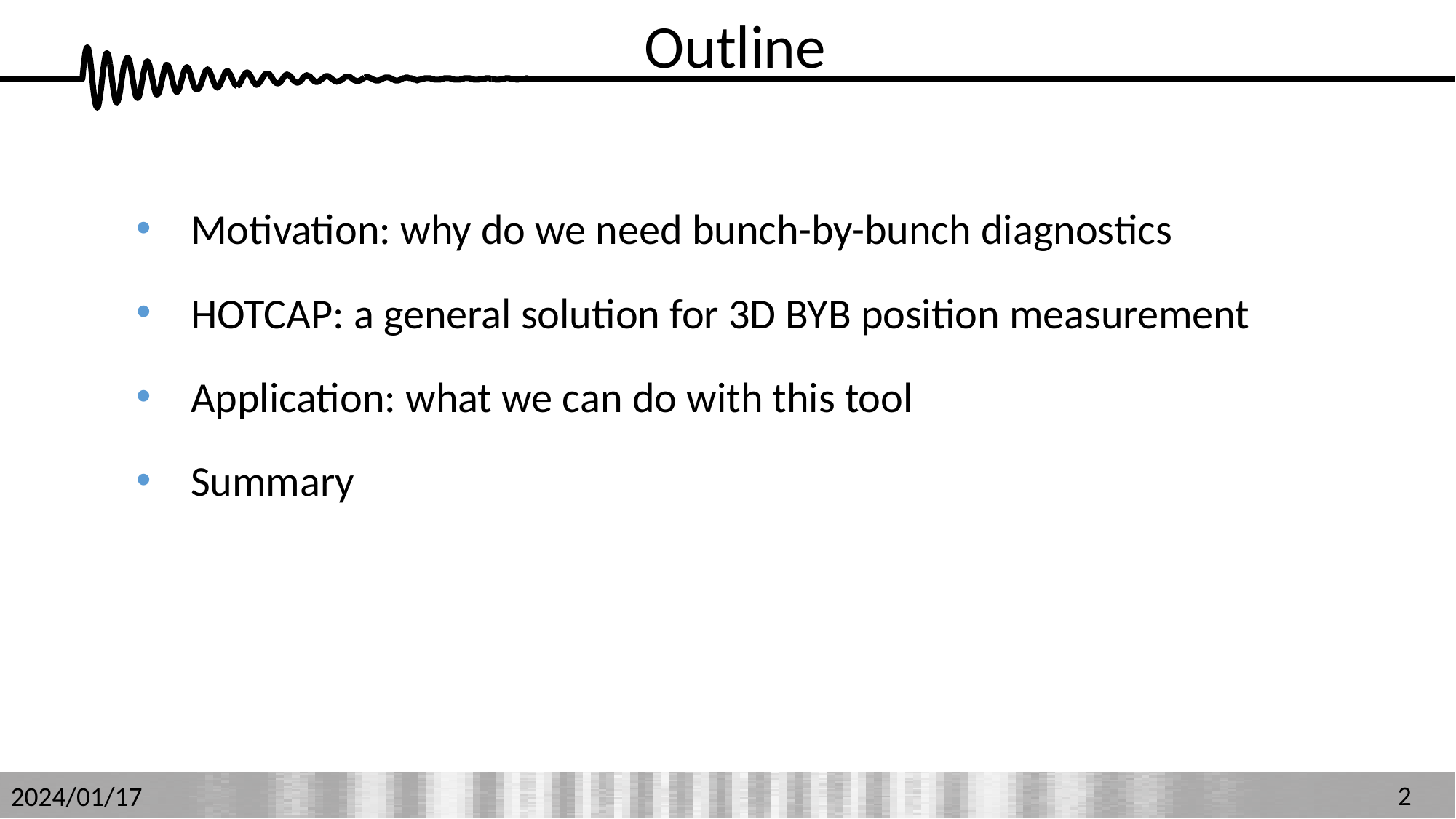

# Outline
Motivation: why do we need bunch-by-bunch diagnostics
HOTCAP: a general solution for 3D BYB position measurement
Application: what we can do with this tool
Summary

2
2024/01/17